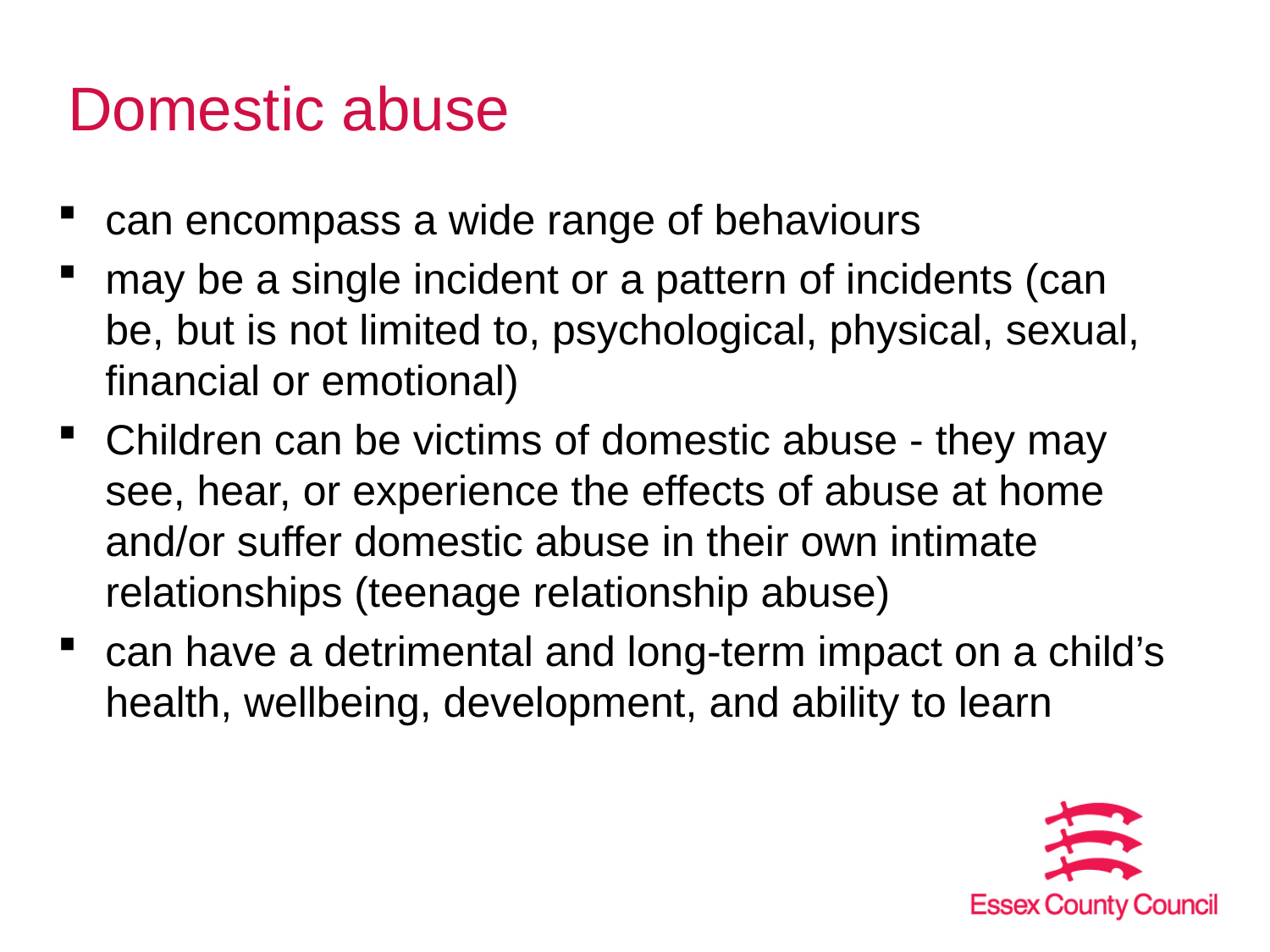

# Domestic abuse
can encompass a wide range of behaviours
may be a single incident or a pattern of incidents (can be, but is not limited to, psychological, physical, sexual, financial or emotional)
Children can be victims of domestic abuse - they may see, hear, or experience the effects of abuse at home and/or suffer domestic abuse in their own intimate relationships (teenage relationship abuse)
can have a detrimental and long-term impact on a child’s health, wellbeing, development, and ability to learn